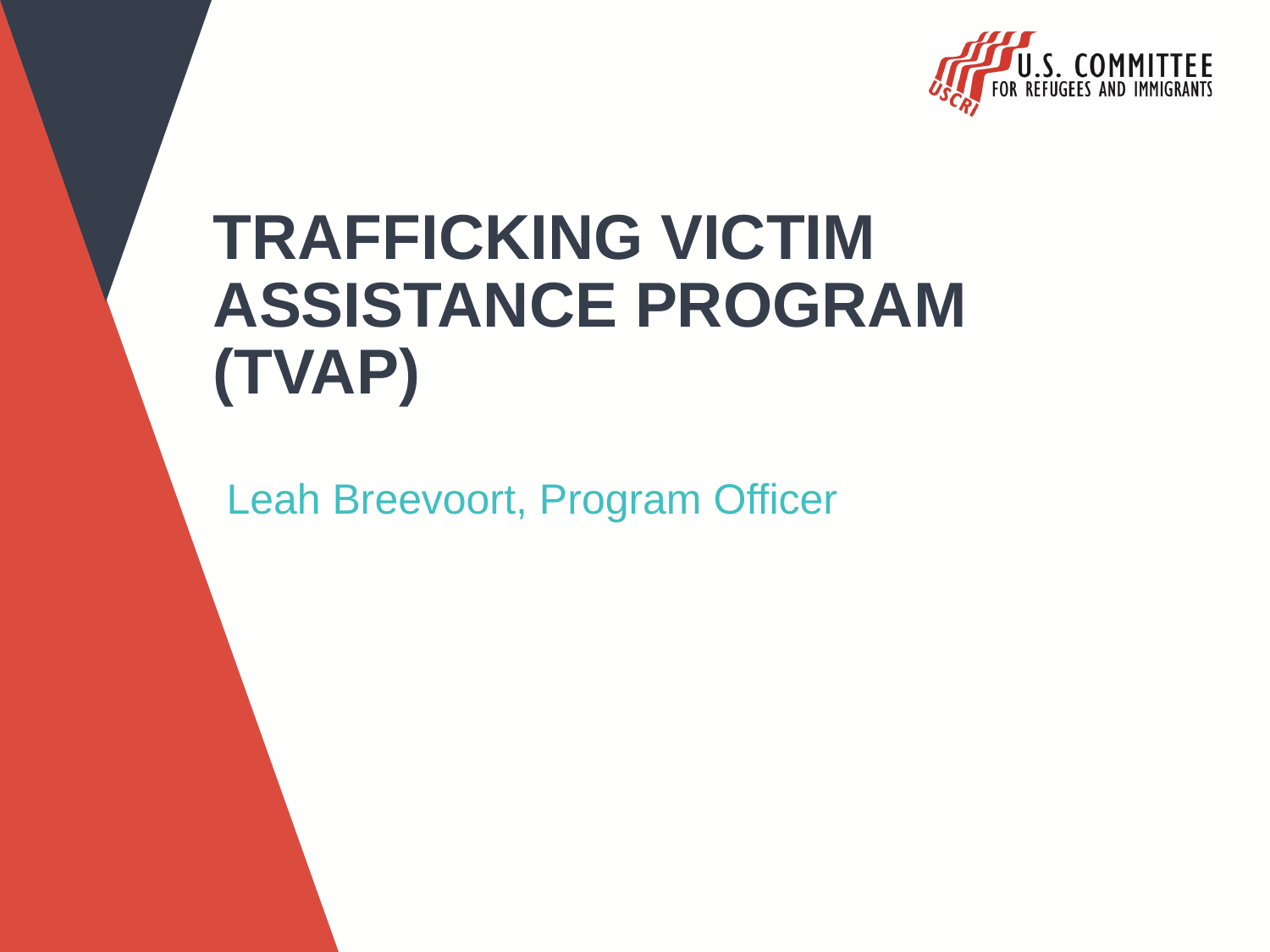

# Trafficking Victim Assistance Program (TVAP)
Leah Breevoort, Program Officer